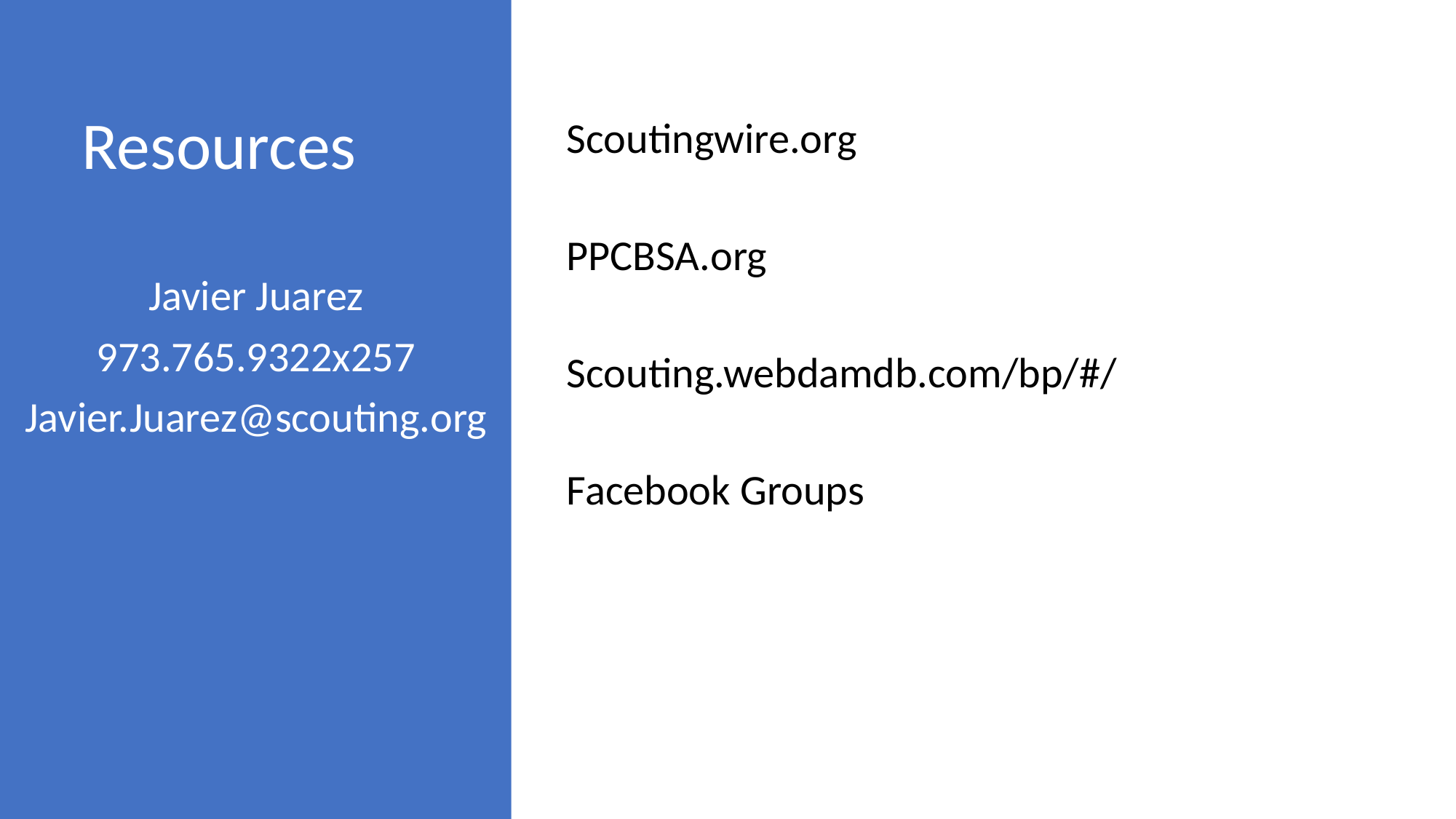

Scoutingwire.org
PPCBSA.org
Scouting.webdamdb.com/bp/#/
Facebook Groups
# Resources
Javier Juarez
973.765.9322x257
Javier.Juarez@scouting.org